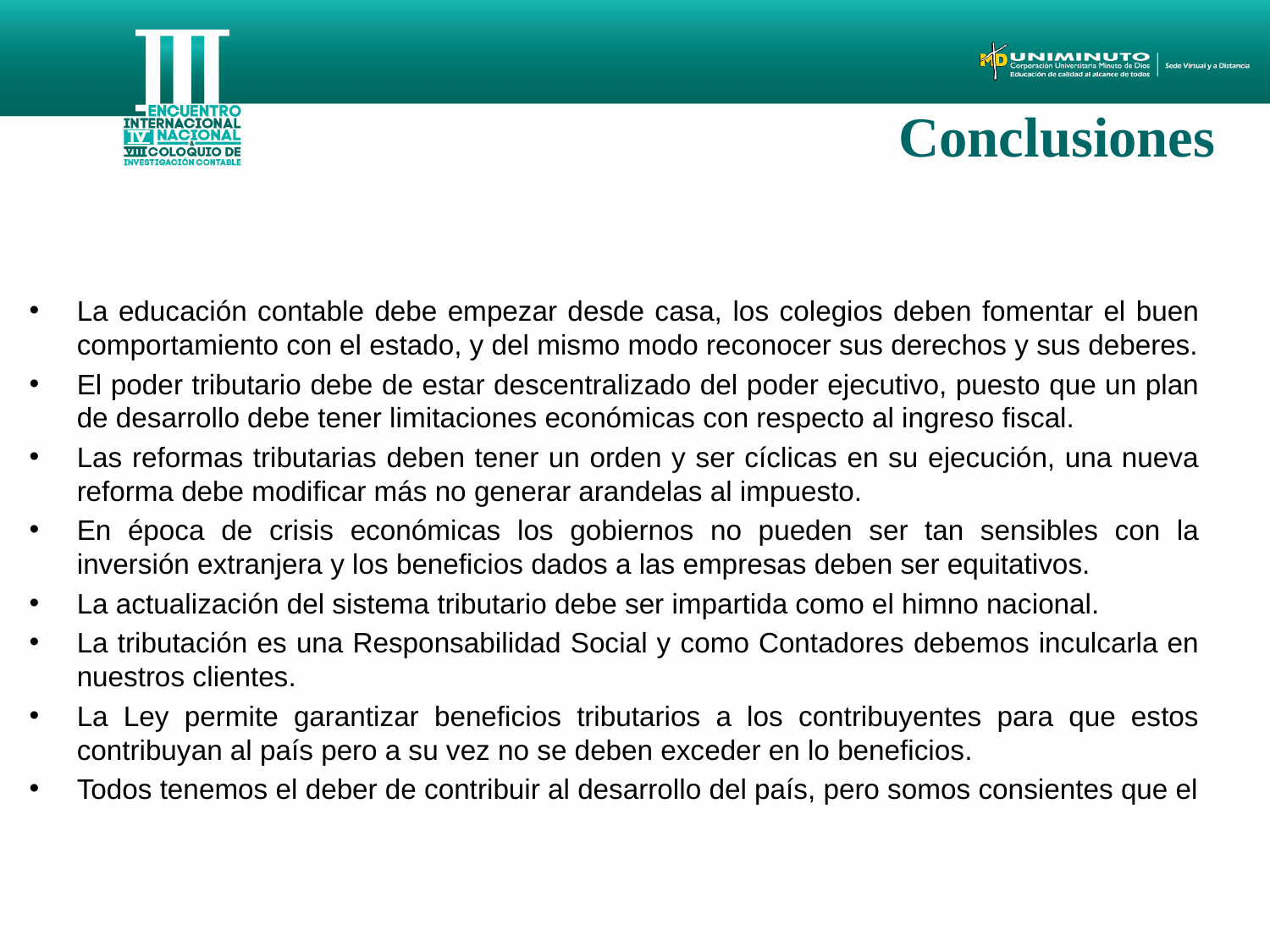

# Conclusiones

La educación contable debe empezar desde casa, los colegios deben fomentar el buen comportamiento con el estado, y del mismo modo reconocer sus derechos y sus deberes.
El poder tributario debe de estar descentralizado del poder ejecutivo, puesto que un plan de desarrollo debe tener limitaciones económicas con respecto al ingreso fiscal.
Las reformas tributarias deben tener un orden y ser cíclicas en su ejecución, una nueva reforma debe modificar más no generar arandelas al impuesto.
En época de crisis económicas los gobiernos no pueden ser tan sensibles con la inversión extranjera y los beneficios dados a las empresas deben ser equitativos.
La actualización del sistema tributario debe ser impartida como el himno nacional.
La tributación es una Responsabilidad Social y como Contadores debemos inculcarla en nuestros clientes.
La Ley permite garantizar beneficios tributarios a los contribuyentes para que estos contribuyan al país pero a su vez no se deben exceder en lo beneficios.
Todos tenemos el deber de contribuir al desarrollo del país, pero somos consientes que el